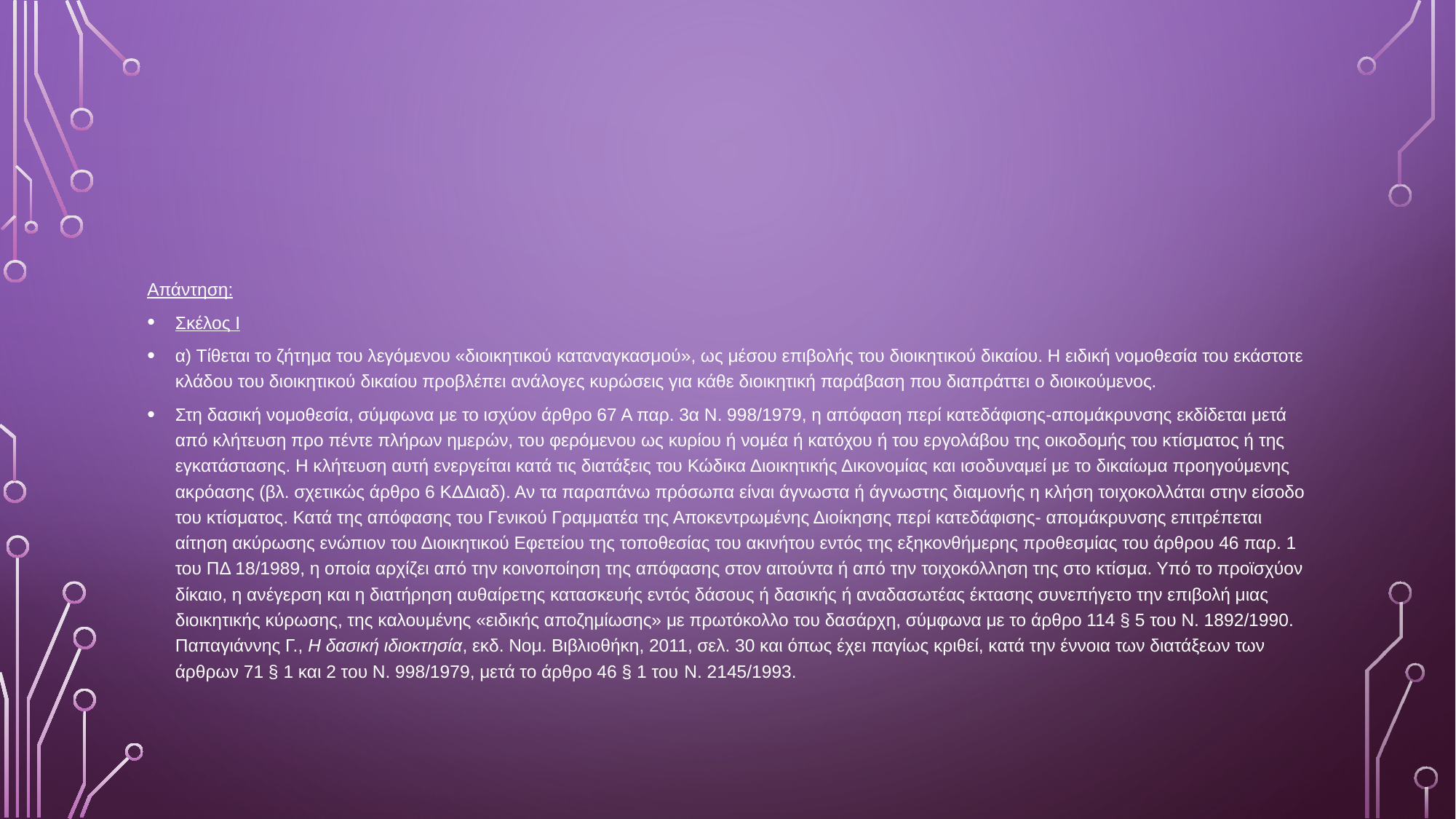

#
Απάντηση:
Σκέλος Ι
α) Τίθεται το ζήτημα του λεγόμενου «διοικητικού καταναγκασμού», ως μέσου επιβολής του διοικητικού δικαίου. Η ειδική νομοθεσία του εκάστοτε κλάδου του διοικητικού δικαίου προβλέπει ανάλογες κυρώσεις για κάθε διοικητική παράβαση που διαπράττει ο διοικούμενος.
Στη δασική νομοθεσία, σύμφωνα με το ισχύον άρθρο 67 Α παρ. 3α Ν. 998/1979, η απόφαση περί κατεδάφισης-απομάκρυνσης εκδίδεται μετά από κλήτευση προ πέντε πλήρων ημερών, του φερόμενου ως κυρίου ή νομέα ή κατόχου ή του εργολάβου της οικοδομής του κτίσματος ή της εγκατάστασης. Η κλήτευση αυτή ενεργείται κατά τις διατάξεις του Κώδικα Διοικητικής Δικονομίας και ισοδυναμεί με το δικαίωμα προηγούμενης ακρόασης (βλ. σχετικώς άρθρο 6 ΚΔΔιαδ). Αν τα παραπάνω πρόσωπα είναι άγνωστα ή άγνωστης διαμονής η κλήση τοιχοκολλάται στην είσοδο του κτίσματος. Κατά της απόφασης του Γενικού Γραμματέα της Αποκεντρωμένης Διοίκησης περί κατεδάφισης- απομάκρυνσης επιτρέπεται αίτηση ακύρωσης ενώπιον του Διοικητικού Εφετείου της τοποθεσίας του ακινήτου εντός της εξηκονθήμερης προθεσμίας του άρθρου 46 παρ. 1 του ΠΔ 18/1989, η οποία αρχίζει από την κοινοποίηση της απόφασης στον αιτούντα ή από την τοιχοκόλληση της στο κτίσμα. Υπό το προϊσχύον δίκαιο, η ανέγερση και η διατήρηση αυθαίρετης κατασκευής εντός δάσους ή δασικής ή αναδασωτέας έκτασης συνεπήγετο την επιβολή μιας διοικητικής κύρωσης, της καλουμένης «ειδικής αποζημίωσης» με πρωτόκολλο του δασάρχη, σύμφωνα με το άρθρο 114 § 5 του Ν. 1892/1990. Παπαγιάννης Γ., Η δασική ιδιοκτησία, εκδ. Νομ. Βιβλιοθήκη, 2011, σελ. 30 και όπως έχει παγίως κριθεί, κατά την έννοια των διατάξεων των άρθρων 71 § 1 και 2 του Ν. 998/1979, μετά το άρθρο 46 § 1 του N. 2145/1993.